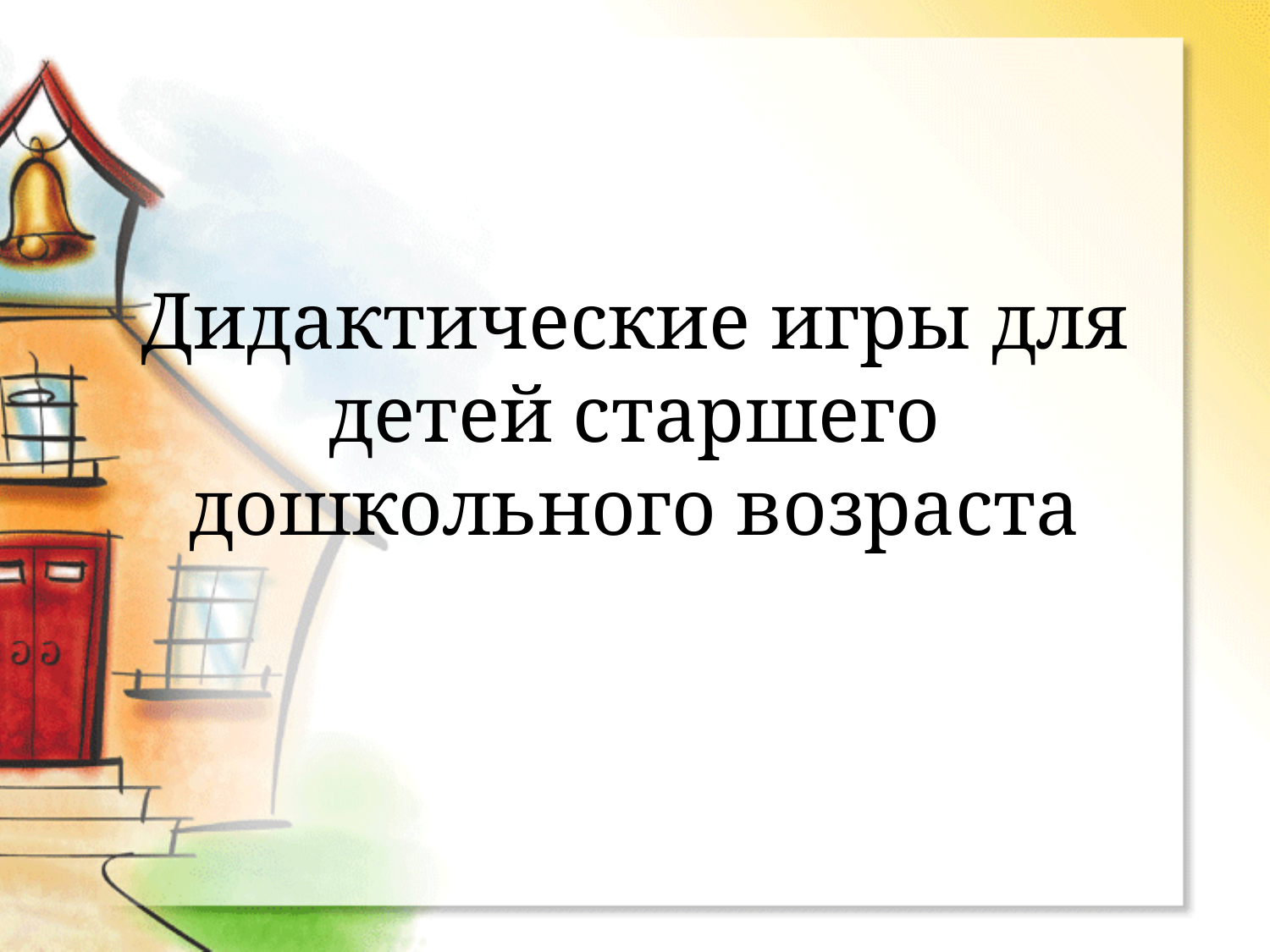

# Дидактические игры для детей старшего дошкольного возраста